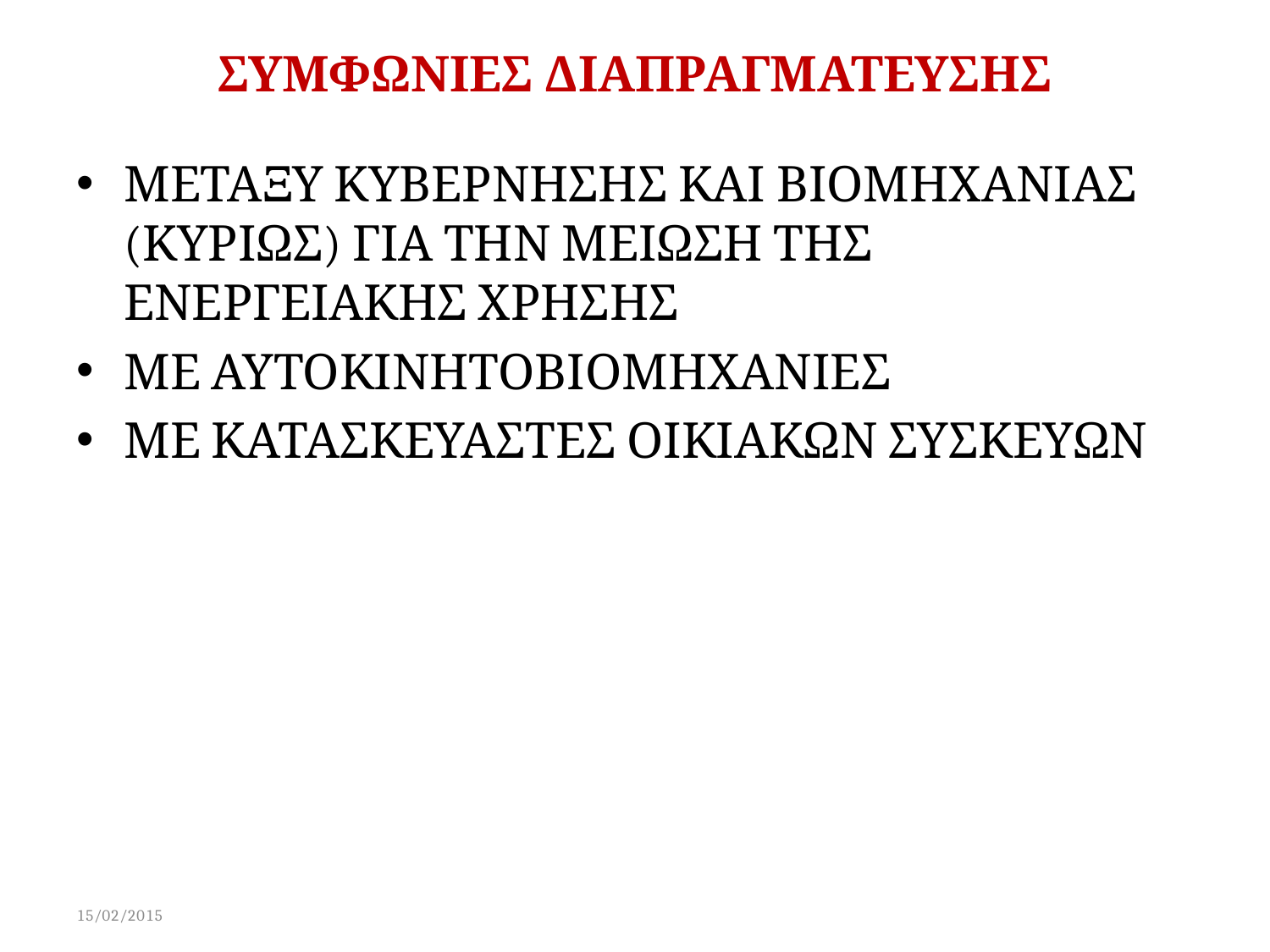

# ΣΥΜΦΩΝΙΕΣ ΔΙΑΠΡΑΓΜΑΤΕΥΣΗΣ
ΜΕΤΑΞΥ ΚΥΒΕΡΝΗΣΗΣ ΚΑΙ ΒΙΟΜΗΧΑΝΙΑΣ (ΚΥΡΙΩΣ) ΓΙΑ ΤΗΝ ΜΕΙΩΣΗ ΤΗΣ ΕΝΕΡΓΕΙΑΚΗΣ ΧΡΗΣΗΣ
ΜΕ ΑΥΤΟΚΙΝΗΤΟΒΙΟΜΗΧΑΝΙΕΣ
ΜΕ ΚΑΤΑΣΚΕΥΑΣΤΕΣ ΟΙΚΙΑΚΩΝ ΣΥΣΚΕΥΩΝ

15/02/2015